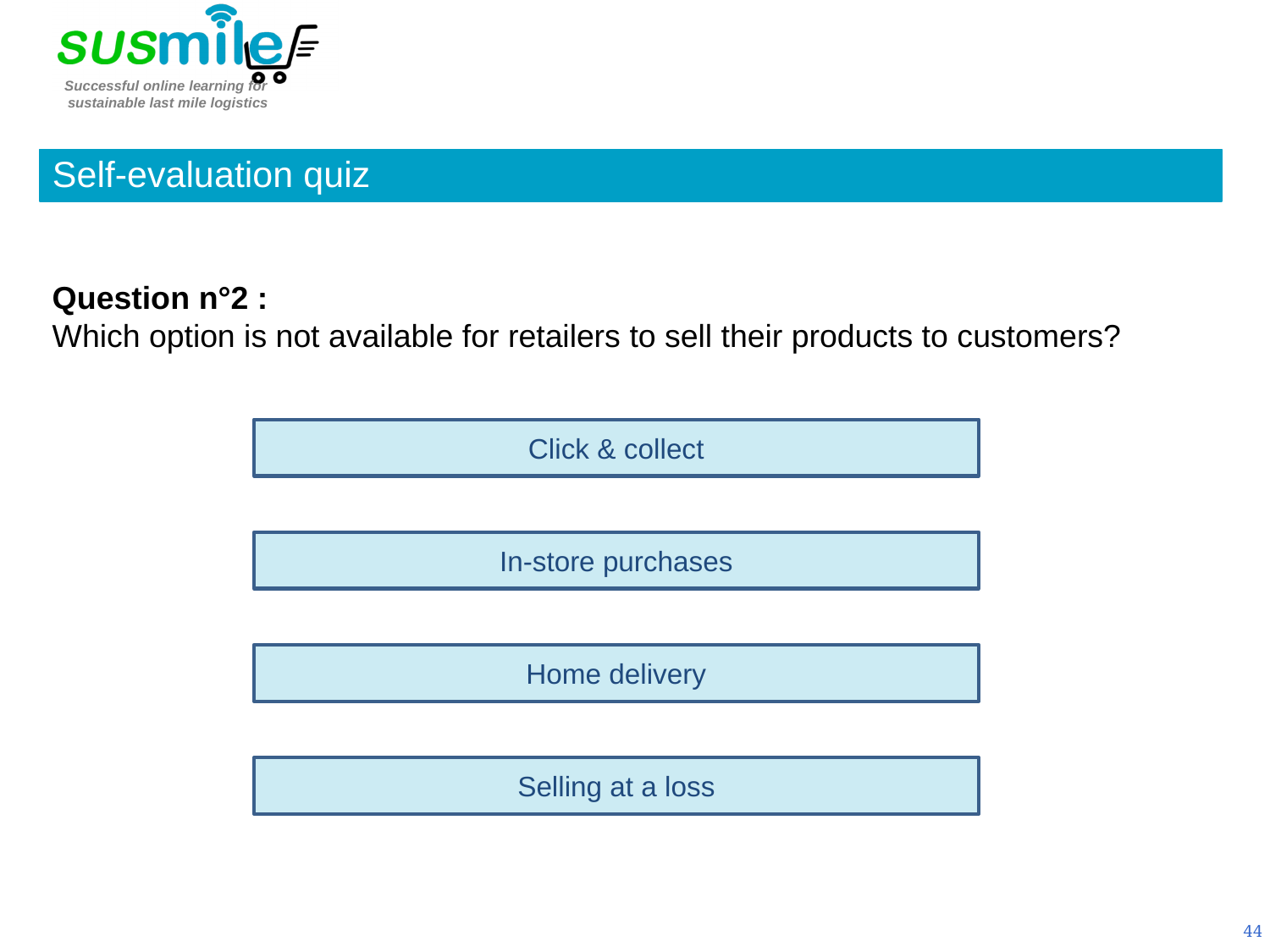

Self-evaluation quiz
Question n°2 :
Which option is not available for retailers to sell their products to customers?
Click & collect
In-store purchases
Home delivery
Selling at a loss
44